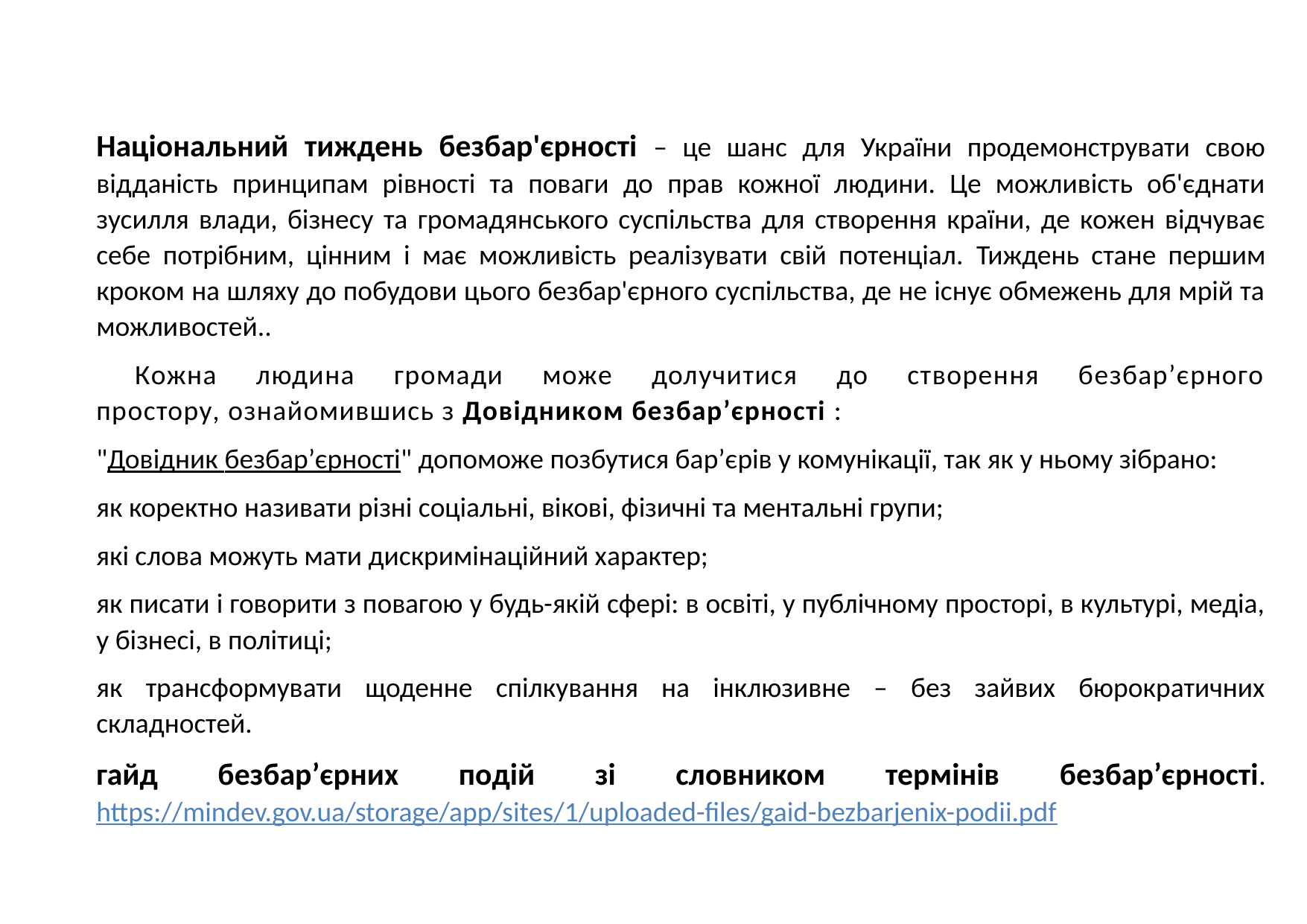

Національний тиждень безбар'єрності – це шанс для України продемонструвати свою відданість принципам рівності та поваги до прав кожної людини. Це можливість об'єднати зусилля влади, бізнесу та громадянського суспільства для створення країни, де кожен відчуває себе потрібним, цінним і має можливість реалізувати свій потенціал. Тиждень стане першим кроком на шляху до побудови цього безбар'єрного суспільства, де не існує обмежень для мрій та можливостей..
 Кожна людина громади може долучитися до створення безбар’єрного простору, ознайомившись з Довідником безбар’єрності :
"Довідник безбар’єрності" допоможе позбутися бар’єрів у комунікації, так як у ньому зібрано:
як коректно називати різні соціальні, вікові, фізичні та ментальні групи;
які слова можуть мати дискримінаційний характер;
як писати і говорити з повагою у будь-якій сфері: в освіті, у публічному просторі, в культурі, медіа, у бізнесі, в політиці;
як трансформувати щоденне спілкування на інклюзивне – без зайвих бюрократичних складностей.
гайд безбар’єрних подій зі словником термінів безбар’єрності. https://mindev.gov.ua/storage/app/sites/1/uploaded-files/gaid-bezbarjenix-podii.pdf